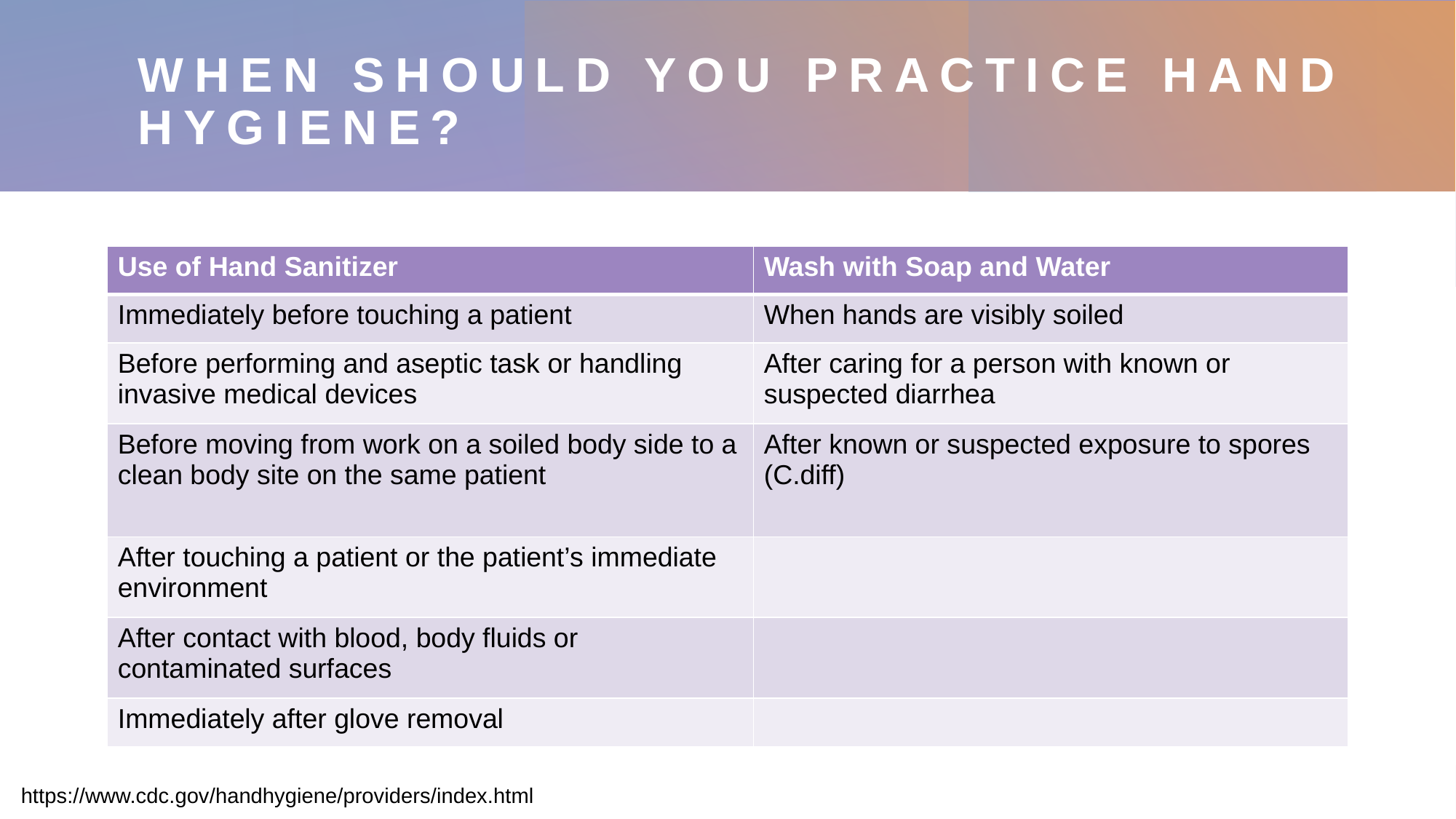

# When should you practice hand hygiene?
| Use of Hand Sanitizer | Wash with Soap and Water |
| --- | --- |
| Immediately before touching a patient | When hands are visibly soiled |
| Before performing and aseptic task or handling invasive medical devices | After caring for a person with known or suspected diarrhea |
| Before moving from work on a soiled body side to a clean body site on the same patient | After known or suspected exposure to spores (C.diff) |
| After touching a patient or the patient’s immediate environment |  |
| After contact with blood, body fluids or contaminated surfaces |  |
| Immediately after glove removal |  |

https://www.cdc.gov/handhygiene/providers/index.html